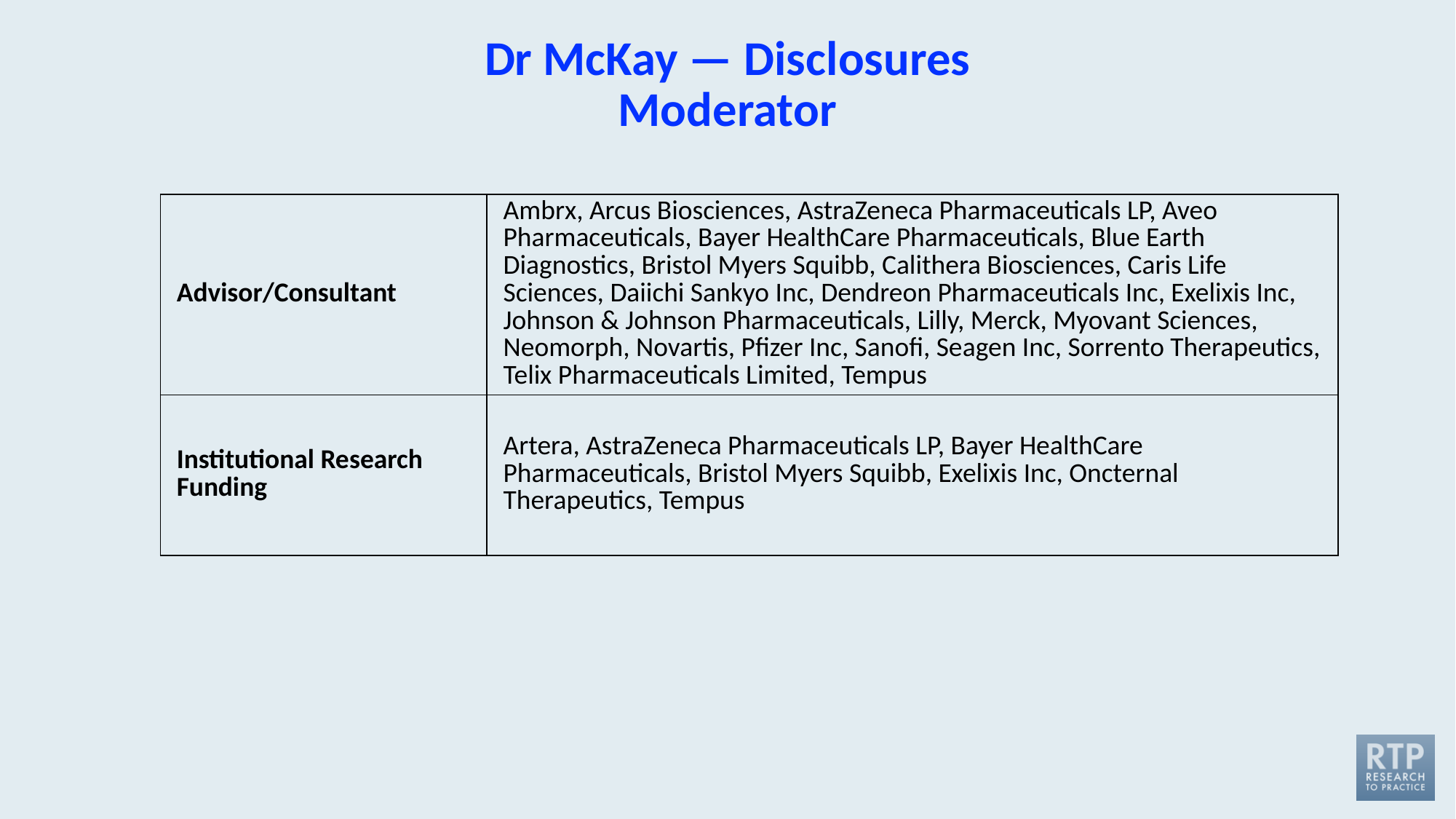

# Dr McKay — Disclosures Moderator
| Advisor/Consultant | Ambrx, Arcus Biosciences, AstraZeneca Pharmaceuticals LP, Aveo Pharmaceuticals, Bayer HealthCare Pharmaceuticals, Blue Earth Diagnostics, Bristol Myers Squibb, Calithera Biosciences, Caris Life Sciences, Daiichi Sankyo Inc, Dendreon Pharmaceuticals Inc, Exelixis Inc, Johnson & Johnson Pharmaceuticals, Lilly, Merck, Myovant Sciences, Neomorph, Novartis, Pfizer Inc, Sanofi, Seagen Inc, Sorrento Therapeutics, Telix Pharmaceuticals Limited, Tempus |
| --- | --- |
| Institutional Research Funding | Artera, AstraZeneca Pharmaceuticals LP, Bayer HealthCare Pharmaceuticals, Bristol Myers Squibb, Exelixis Inc, Oncternal Therapeutics, Tempus |